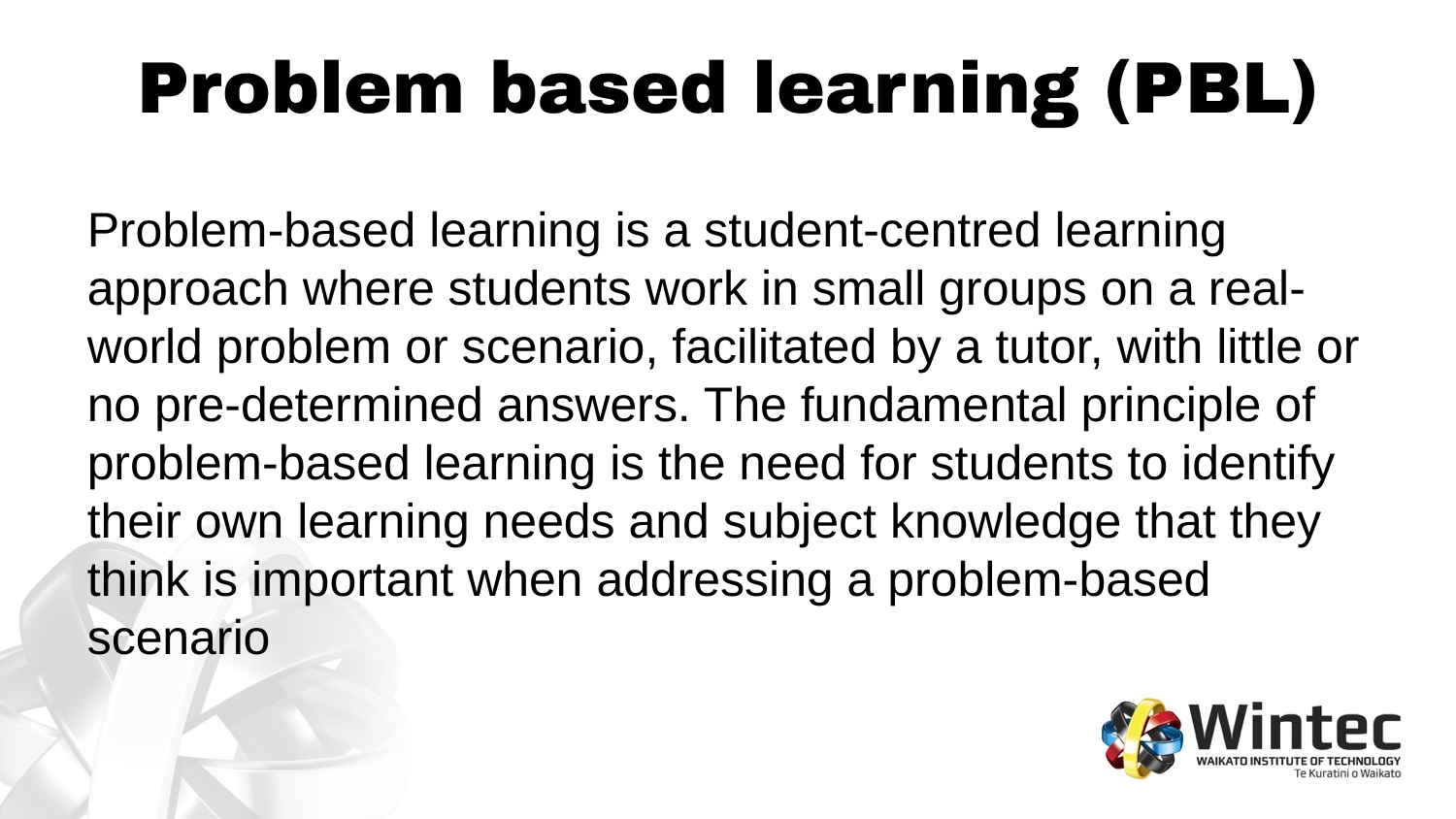

# Problem based learning (PBL)
Problem-based learning is a student-centred learning approach where students work in small groups on a real-world problem or scenario, facilitated by a tutor, with little or no pre-determined answers. The fundamental principle of problem-based learning is the need for students to identify their own learning needs and subject knowledge that they think is important when addressing a problem-based scenario